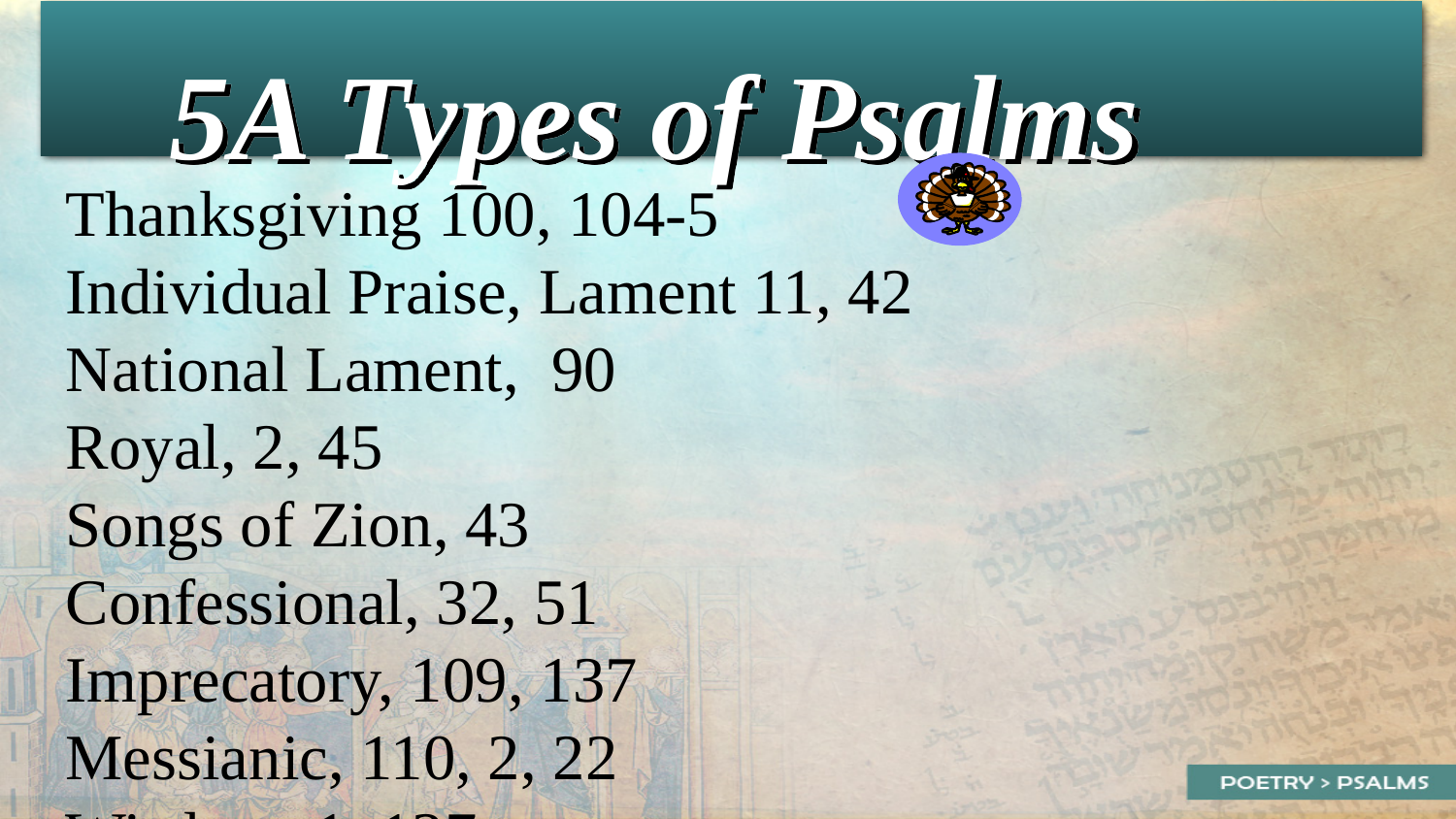

5A Types of Psalms

Thanksgiving 100, 104-5
Individual Praise, Lament 11, 42
National Lament,  90
Royal, 2, 45
Songs of Zion, 43
Confessional, 32, 51
Imprecatory, 109, 137
Messianic, 110, 2, 22
Wisdom, 1, 127
16